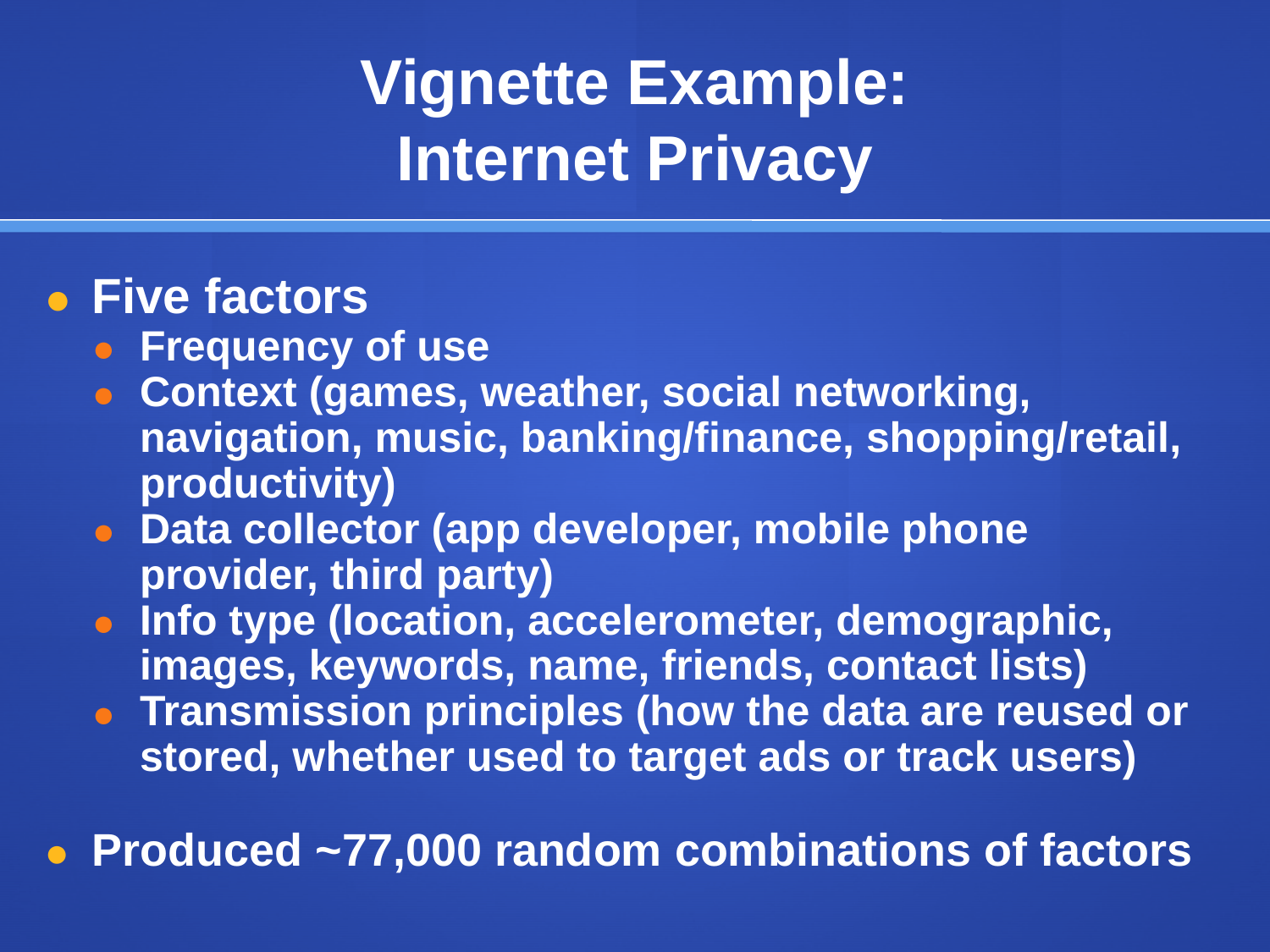

# Vignette Example: Internet Privacy
Five factors
Frequency of use
Context (games, weather, social networking, navigation, music, banking/finance, shopping/retail, productivity)
Data collector (app developer, mobile phone provider, third party)
Info type (location, accelerometer, demographic, images, keywords, name, friends, contact lists)
Transmission principles (how the data are reused or stored, whether used to target ads or track users)

Produced ~77,000 random combinations of factors